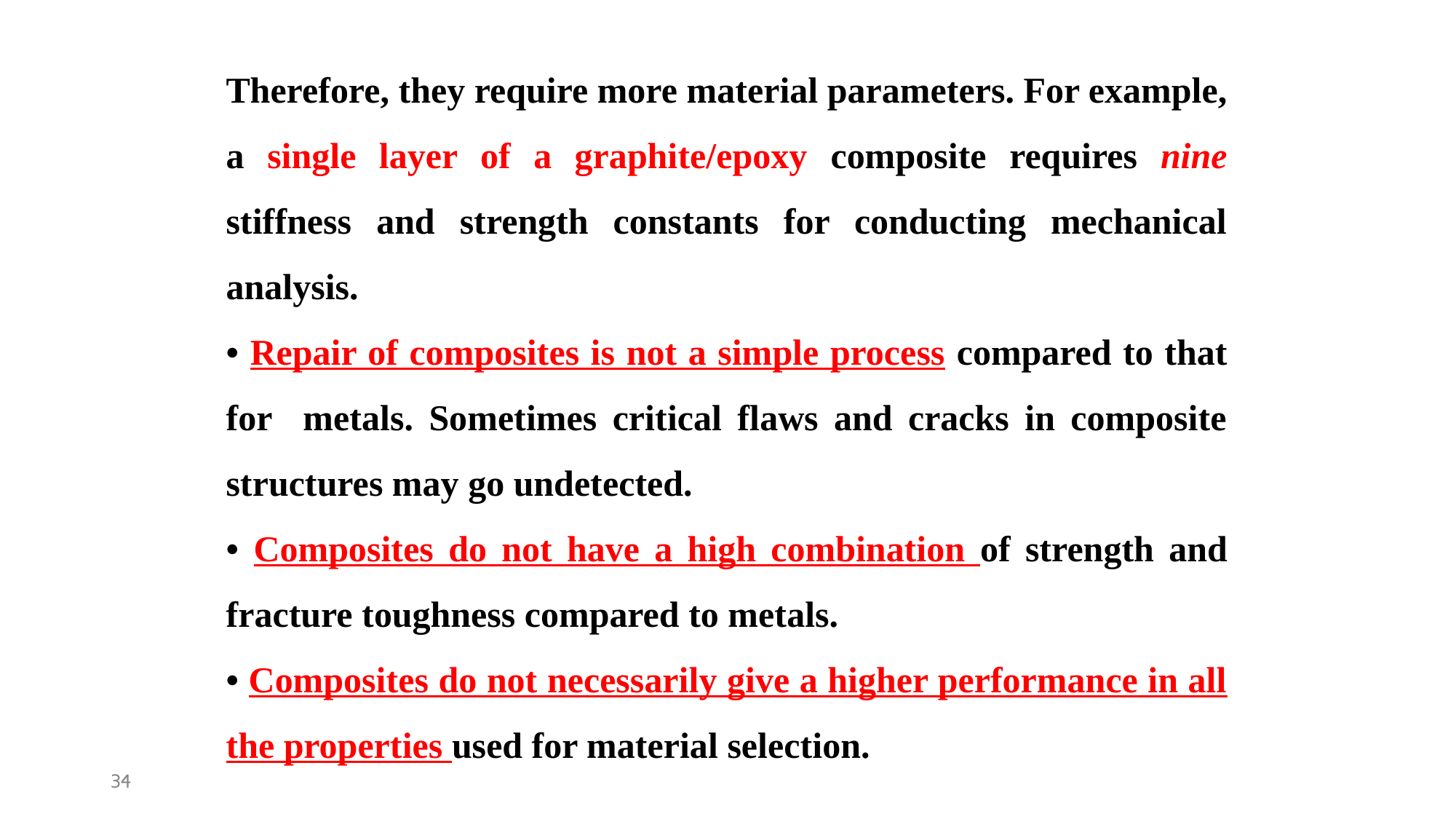

Therefore, they require more material parameters. For example, a single layer of a graphite/epoxy composite requires nine stiffness and strength constants for conducting mechanical analysis.
• Repair of composites is not a simple process compared to that for  metals. Sometimes critical flaws and cracks in composite structures may go undetected.
• Composites do not have a high combination of strength and fracture toughness compared to metals.
• Composites do not necessarily give a higher performance in all the properties used for material selection.

34